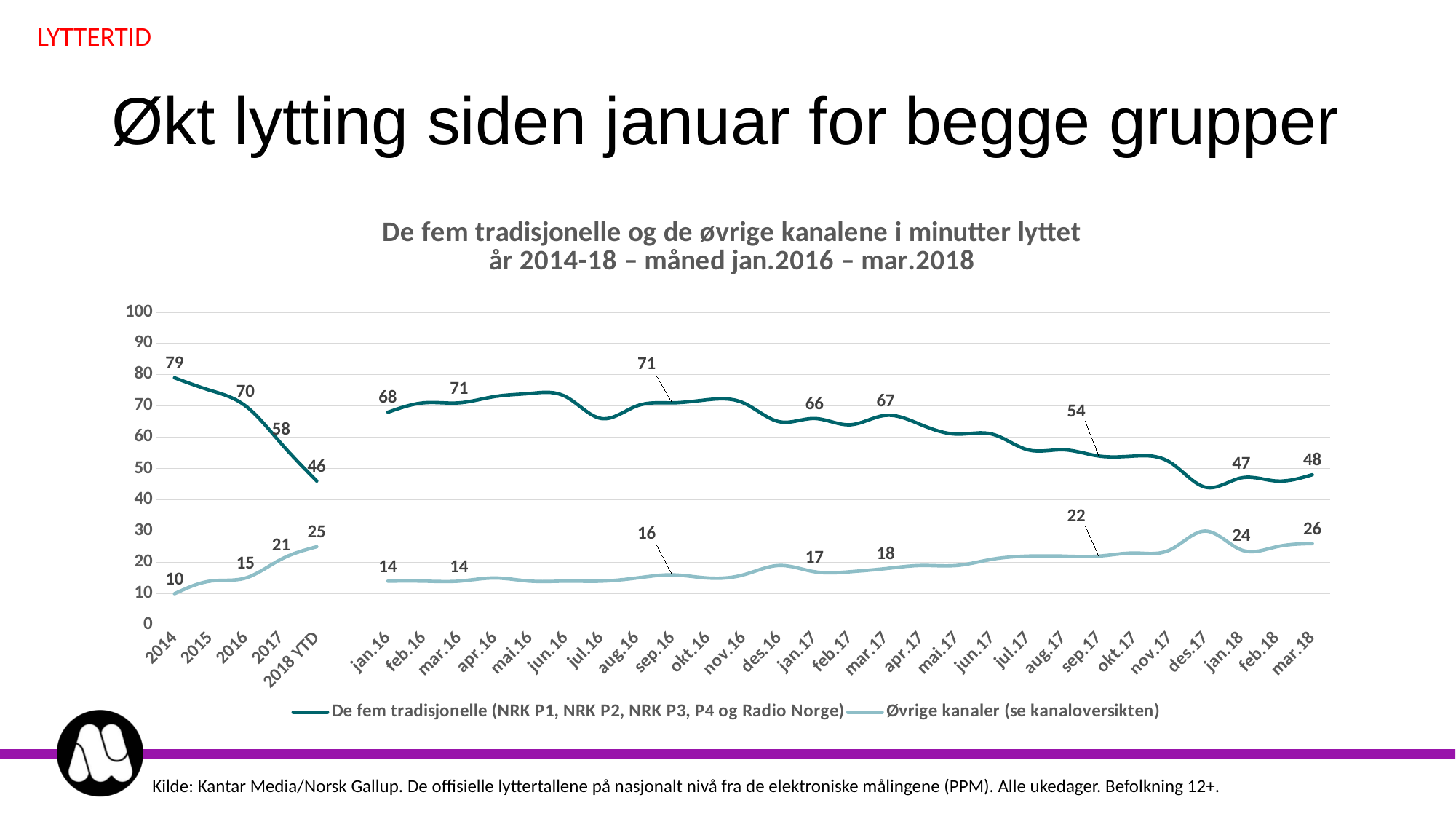

LYTTERTID
# Økt lytting siden januar for begge grupper

### Chart: De fem tradisjonelle og de øvrige kanalene i minutter lyttet
år 2014-18 – måned jan.2016 – mar.2018

| Category | De fem tradisjonelle (NRK P1, NRK P2, NRK P3, P4 og Radio Norge) | Øvrige kanaler (se kanaloversikten) |
|---|---|---|
| 2014 | 79.0 | 10.0 |
| 2015 | 75.0 | 14.0 |
| 2016 | 70.0 | 15.0 |
| 2017 | 58.0 | 21.0 |
| 2018 YTD | 46.0 | 25.0 |
|  | None | None |
| jan.16 | 68.0 | 14.0 |
| feb.16 | 71.0 | 14.0 |
| mar.16 | 71.0 | 14.0 |
| apr.16 | 73.0 | 15.0 |
| mai.16 | 74.0 | 14.0 |
| jun.16 | 73.0 | 14.0 |
| jul.16 | 66.0 | 14.0 |
| aug.16 | 70.0 | 15.0 |
| sep.16 | 71.0 | 16.0 |
| okt.16 | 72.0 | 15.0 |
| nov.16 | 71.0 | 16.0 |
| des.16 | 65.0 | 19.0 |
| jan.17 | 66.0 | 17.0 |
| feb.17 | 64.0 | 17.0 |
| mar.17 | 67.0 | 18.0 |
| apr.17 | 64.0 | 19.0 |
| mai.17 | 61.0 | 19.0 |
| jun.17 | 61.0 | 21.0 |
| jul.17 | 56.0 | 22.0 |
| aug.17 | 56.0 | 22.0 |
| sep.17 | 54.0 | 22.0 |
| okt.17 | 54.0 | 23.0 |
| nov.17 | 52.0 | 24.0 |
| des.17 | 44.0 | 30.0 |
| jan.18 | 47.0 | 24.0 |
| feb.18 | 46.0 | 25.0 |
| mar.18 | 48.0 | 26.0 |
Kilde: Kantar Media/Norsk Gallup. De offisielle lyttertallene på nasjonalt nivå fra de elektroniske målingene (PPM). Alle ukedager. Befolkning 12+.